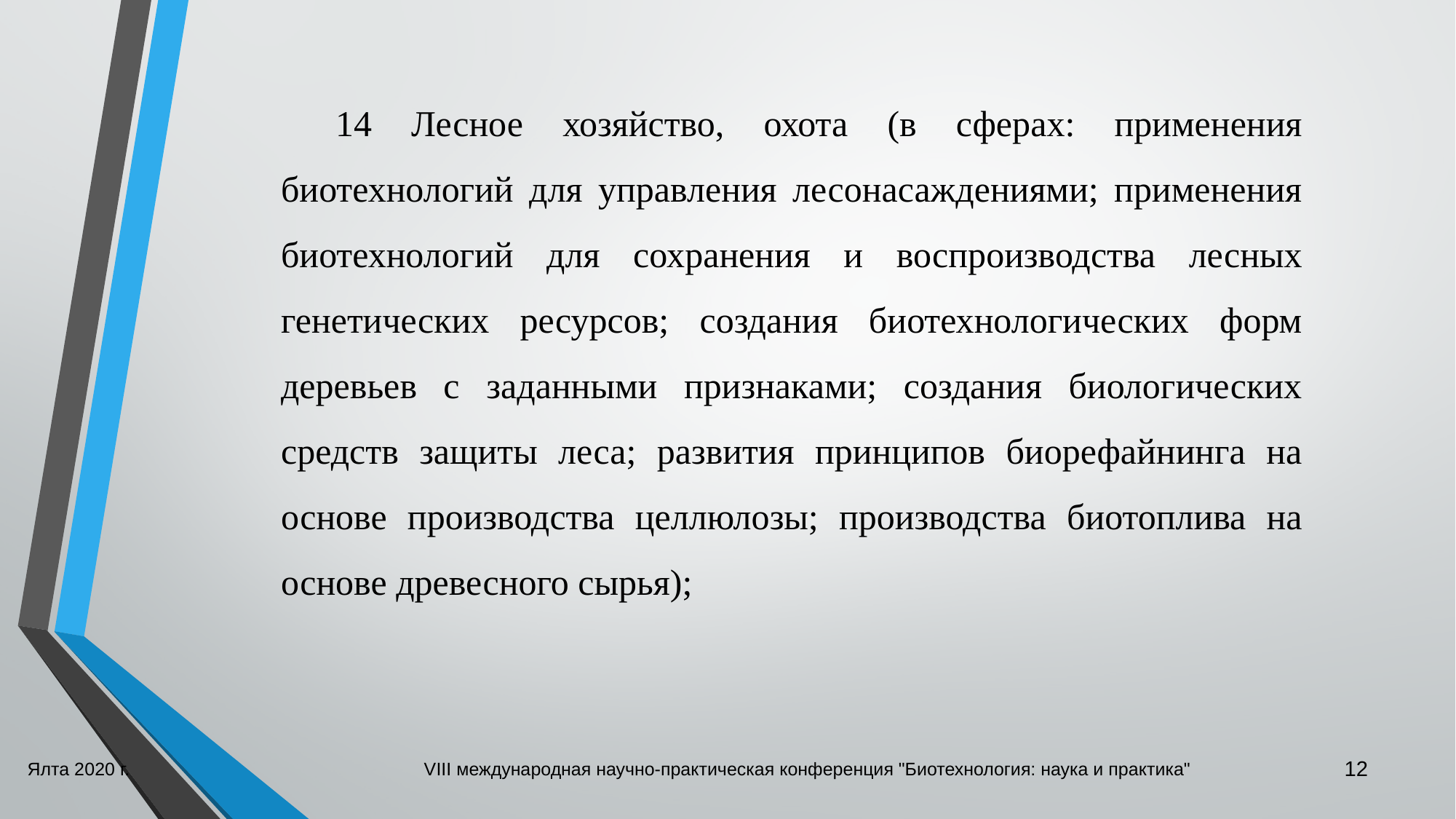

14 Лесное хозяйство, охота (в сферах: применения биотехнологий для управления лесонасаждениями; применения биотехнологий для сохранения и воспроизводства лесных генетических ресурсов; создания биотехнологических форм деревьев с заданными признаками; создания биологических средств защиты леса; развития принципов биорефайнинга на основе производства целлюлозы; производства биотоплива на основе древесного сырья);
Ялта 2020 г.                                                          VIII международная научно-практическая конференция "Биотехнология: наука и практика"
12